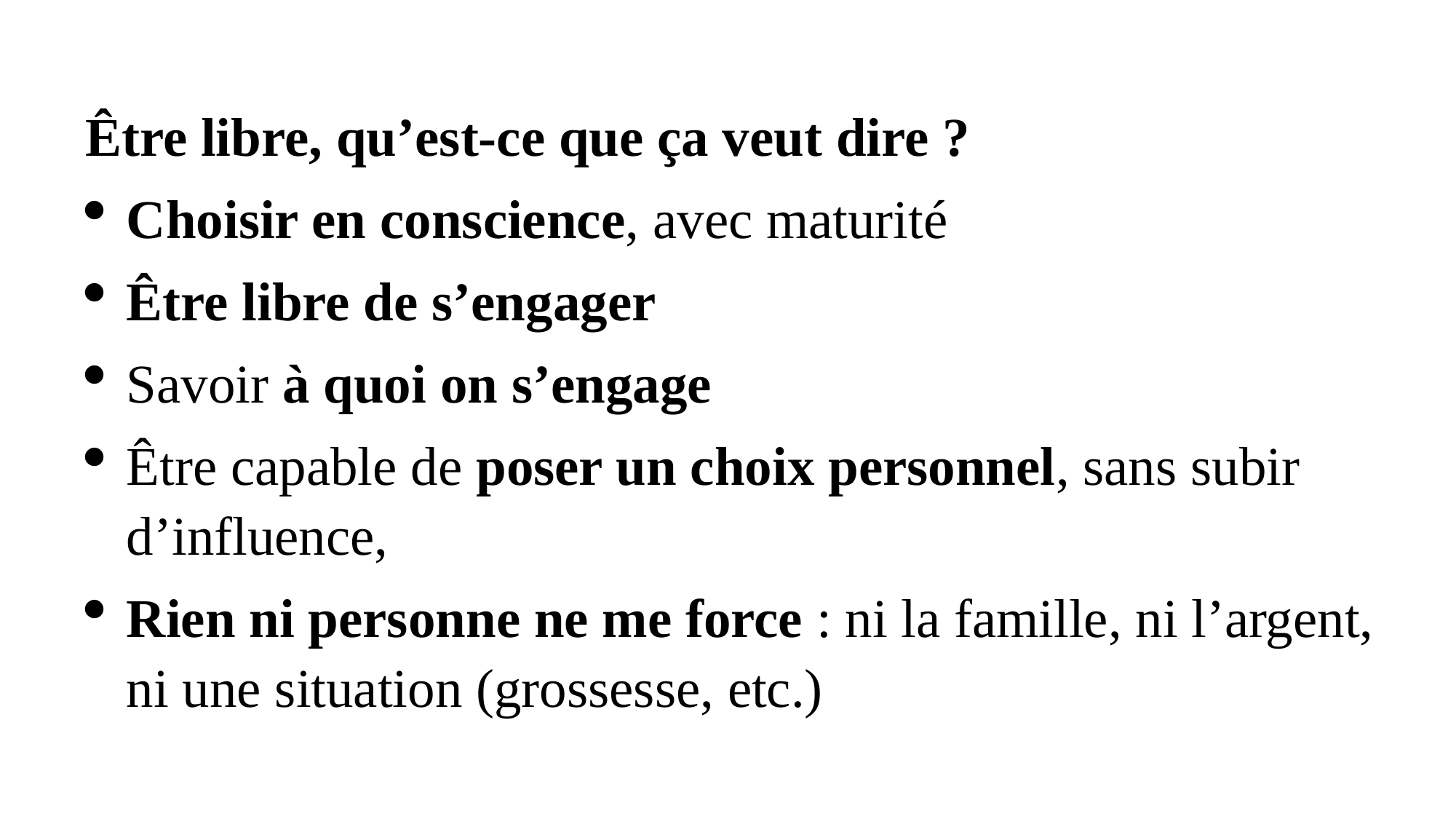

Être libre, qu’est-ce que ça veut dire ?
Choisir en conscience, avec maturité
Être libre de s’engager
Savoir à quoi on s’engage
Être capable de poser un choix personnel, sans subir d’influence,
Rien ni personne ne me force : ni la famille, ni l’argent, ni une situation (grossesse, etc.)